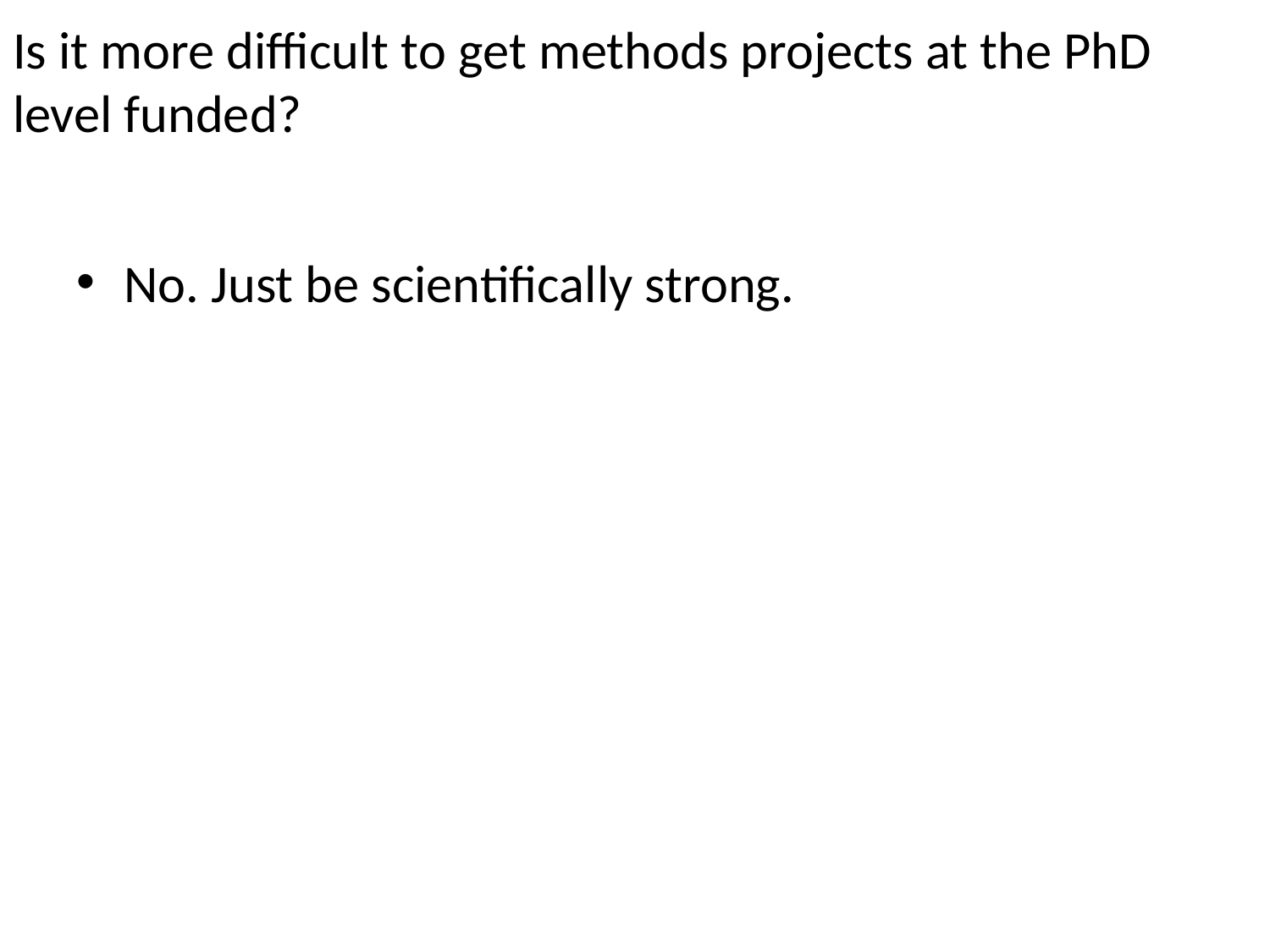

# Is it more difficult to get methods projects at the PhD level funded?
No. Just be scientifically strong.